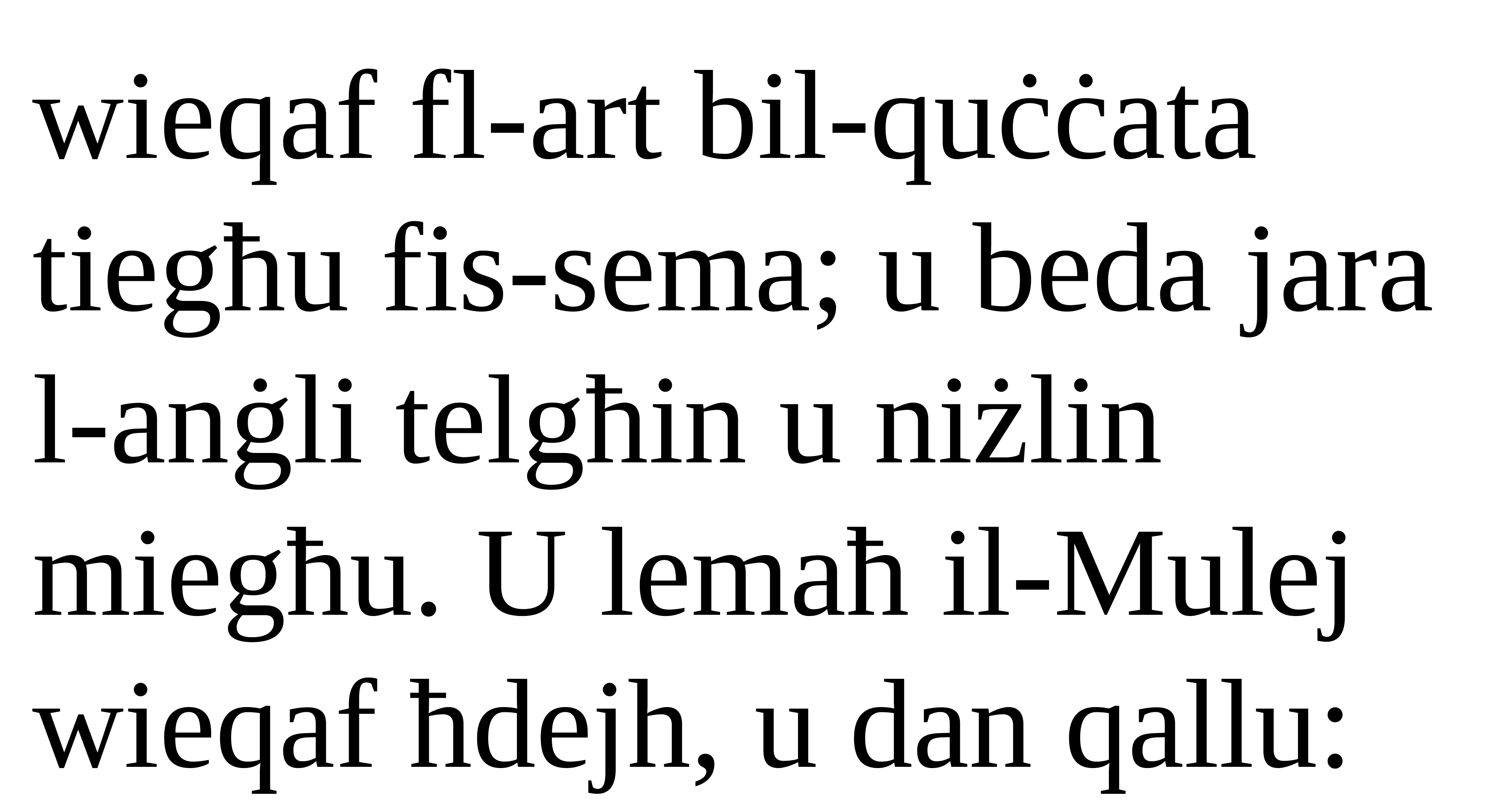

wieqaf fl-art bil-quċċata tiegħu fis-sema; u beda jara l-anġli telgħin u niżlin miegħu. U lemaħ il-Mulej wieqaf ħdejh, u dan qallu: